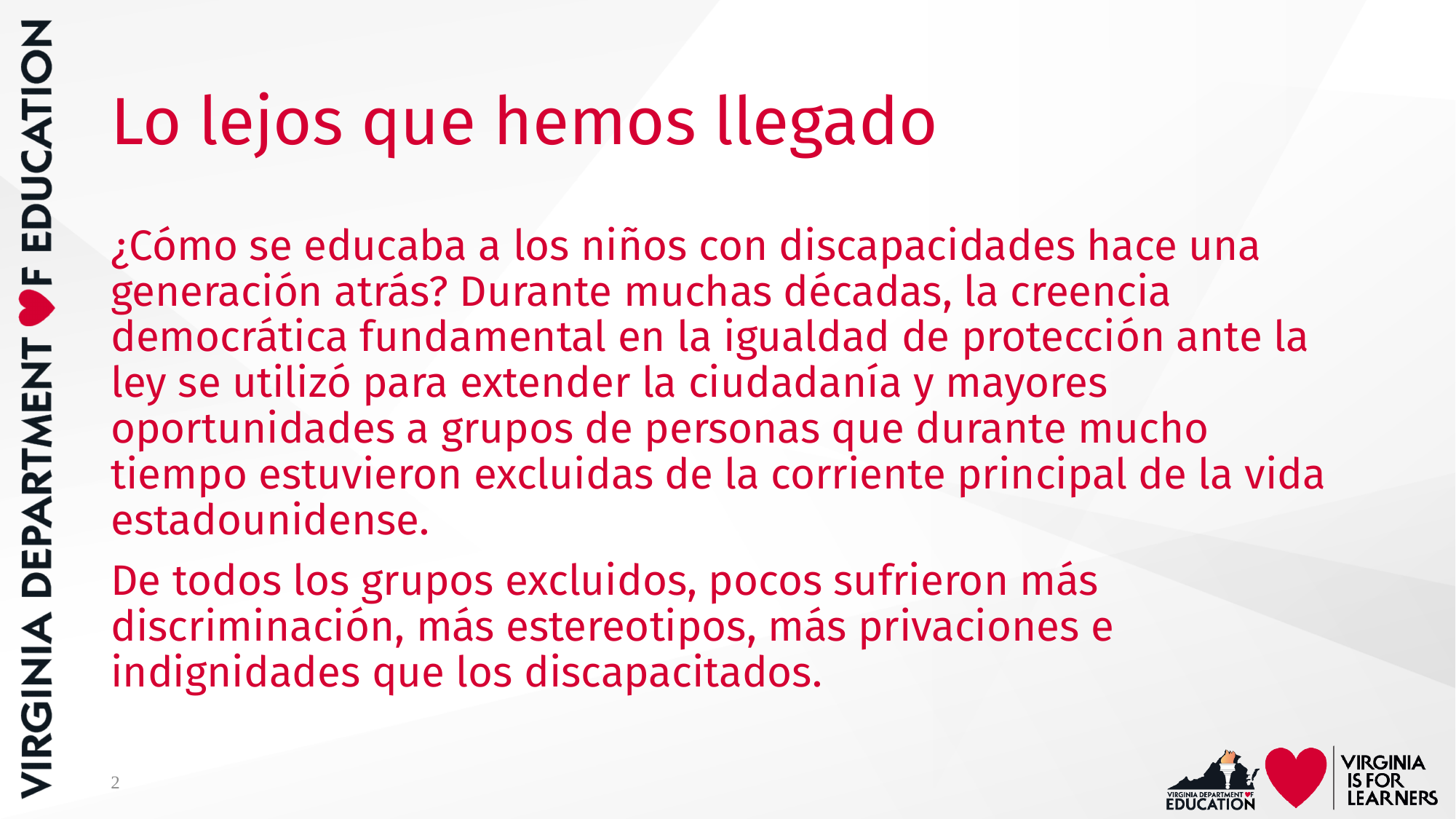

# Lo lejos que hemos llegado
¿Cómo se educaba a los niños con discapacidades hace una generación atrás? Durante muchas décadas, la creencia democrática fundamental en la igualdad de protección ante la ley se utilizó para extender la ciudadanía y mayores oportunidades a grupos de personas que durante mucho tiempo estuvieron excluidas de la corriente principal de la vida estadounidense.
De todos los grupos excluidos, pocos sufrieron más discriminación, más estereotipos, más privaciones e indignidades que los discapacitados.
2